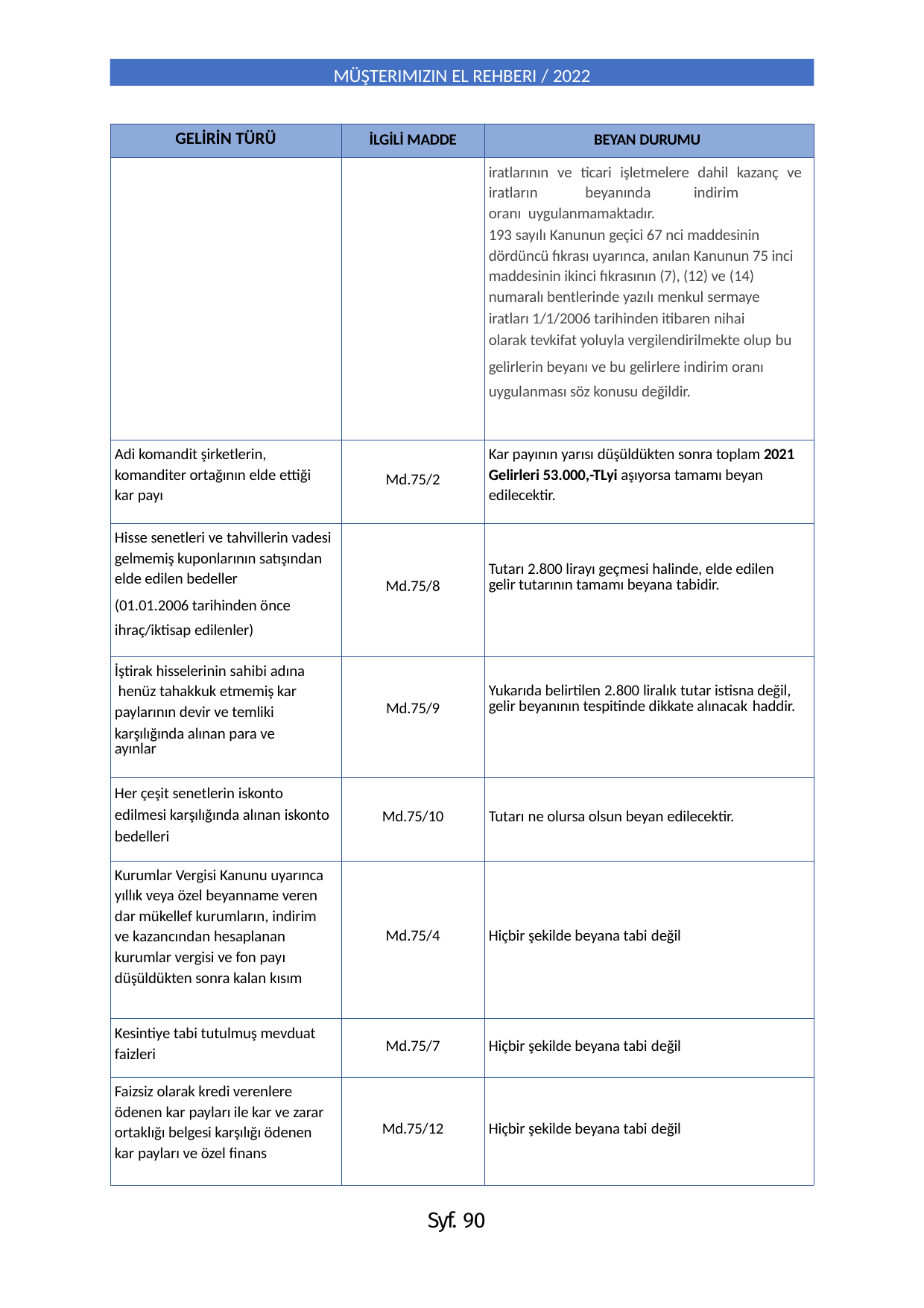

MÜŞTERIMIZIN EL REHBERI / 2022
| GELİRİN TÜRÜ | İLGİLİ MADDE | BEYAN DURUMU |
| --- | --- | --- |
|  |  | iratlarının ve ticari işletmelere dahil kazanç ve iratların beyanında indirim oranı uygulanmamaktadır. 193 sayılı Kanunun geçici 67 nci maddesinin dördüncü fıkrası uyarınca, anılan Kanunun 75 inci maddesinin ikinci fıkrasının (7), (12) ve (14) numaralı bentlerinde yazılı menkul sermaye iratları 1/1/2006 tarihinden itibaren nihai olarak tevkifat yoluyla vergilendirilmekte olup bu gelirlerin beyanı ve bu gelirlere indirim oranı uygulanması söz konusu değildir. |
| Adi komandit şirketlerin, komanditer ortağının elde ettiği kar payı | Md.75/2 | Kar payının yarısı düşüldükten sonra toplam 2021 Gelirleri 53.000,-TLyi aşıyorsa tamamı beyan edilecektir. |
| Hisse senetleri ve tahvillerin vadesi gelmemiş kuponlarının satışından elde edilen bedeller (01.01.2006 tarihinden önce ihraç/iktisap edilenler) | Md.75/8 | Tutarı 2.800 lirayı geçmesi halinde, elde edilen gelir tutarının tamamı beyana tabidir. |
| İştirak hisselerinin sahibi adına henüz tahakkuk etmemiş kar paylarının devir ve temliki karşılığında alınan para ve ayınlar | Md.75/9 | Yukarıda belirtilen 2.800 liralık tutar istisna değil, gelir beyanının tespitinde dikkate alınacak haddir. |
| Her çeşit senetlerin iskonto edilmesi karşılığında alınan iskonto bedelleri | Md.75/10 | Tutarı ne olursa olsun beyan edilecektir. |
| Kurumlar Vergisi Kanunu uyarınca yıllık veya özel beyanname veren dar mükellef kurumların, indirim ve kazancından hesaplanan kurumlar vergisi ve fon payı düşüldükten sonra kalan kısım | Md.75/4 | Hiçbir şekilde beyana tabi değil |
| Kesintiye tabi tutulmuş mevduat faizleri | Md.75/7 | Hiçbir şekilde beyana tabi değil |
| Faizsiz olarak kredi verenlere ödenen kar payları ile kar ve zarar ortaklığı belgesi karşılığı ödenen kar payları ve özel finans | Md.75/12 | Hiçbir şekilde beyana tabi değil |
Syf. 90